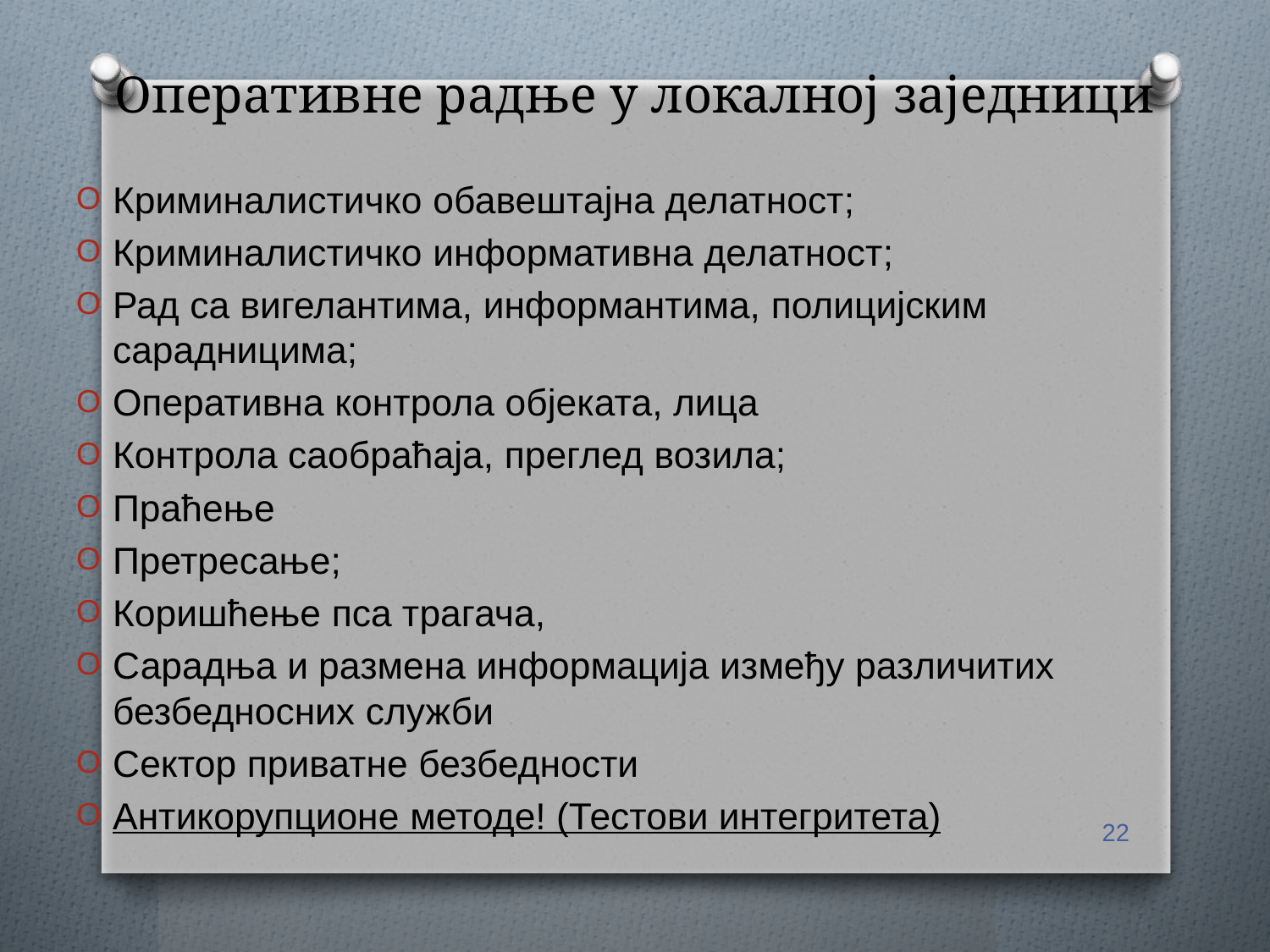

# Оперативне радње у локалној заједници
Криминалистичко обавештајна делатност;
Криминалистичко информативна делатност;
Рад са вигелантима, информантима, полицијским сарадницима;
Оперативна контрола објеката, лица
Контрола саобраћаја, преглед возила;
Праћење
Претресање;
Коришћење пса трагача,
Сарадња и размена информација између различитих безбедносних служби
Сектор приватне безбедности
Антикорупционе методе! (Тестови интегритета)
22